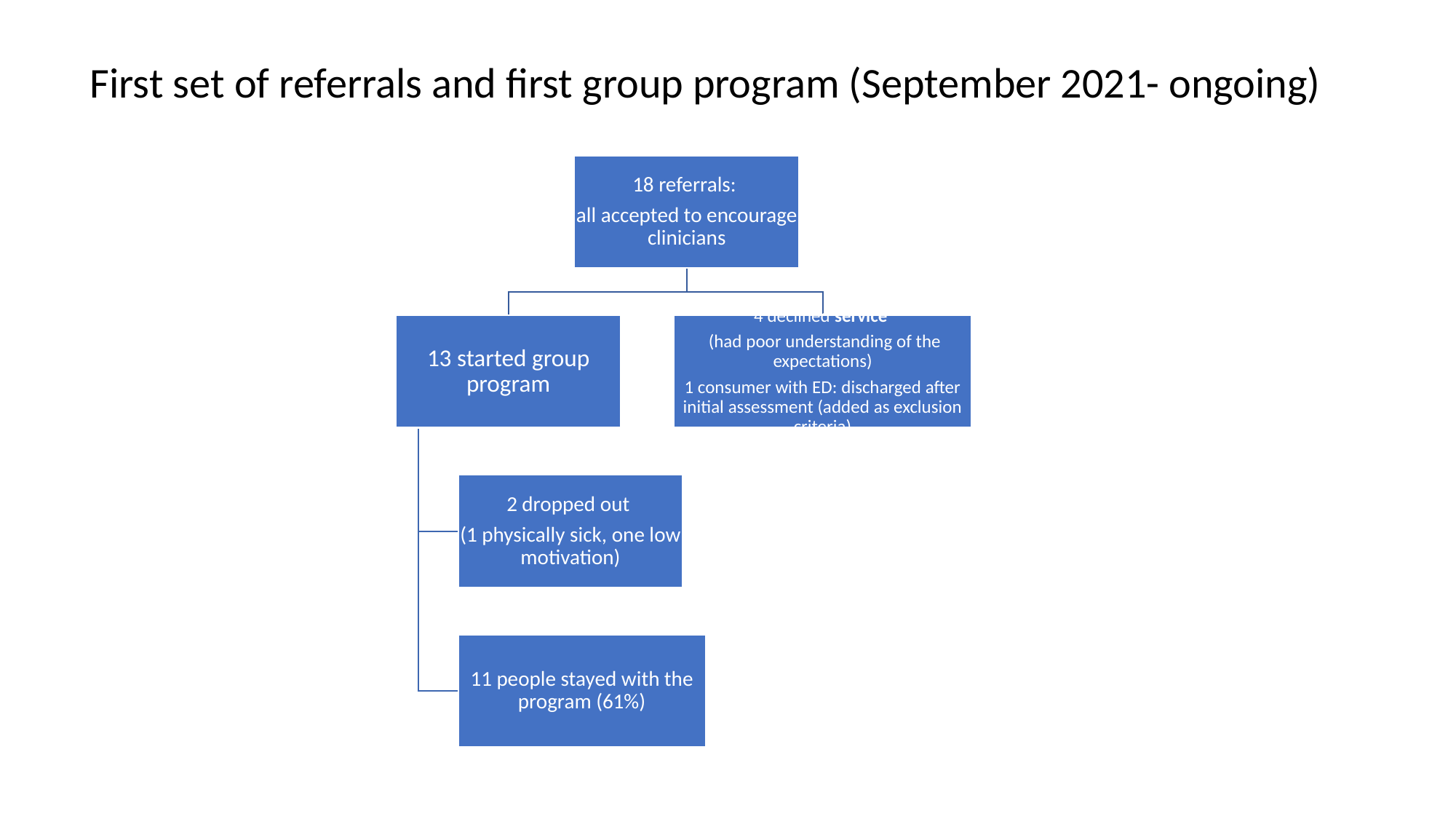

# First set of referrals and first group program (September 2021- ongoing)
18 referrals:
all accepted to encourage clinicians
13 started group program
2 dropped out
(1 physically sick, one low motivation)
11 people stayed with the program (61%)
4 declined service
 (had poor understanding of the expectations)
1 consumer with ED: discharged after initial assessment (added as exclusion criteria)